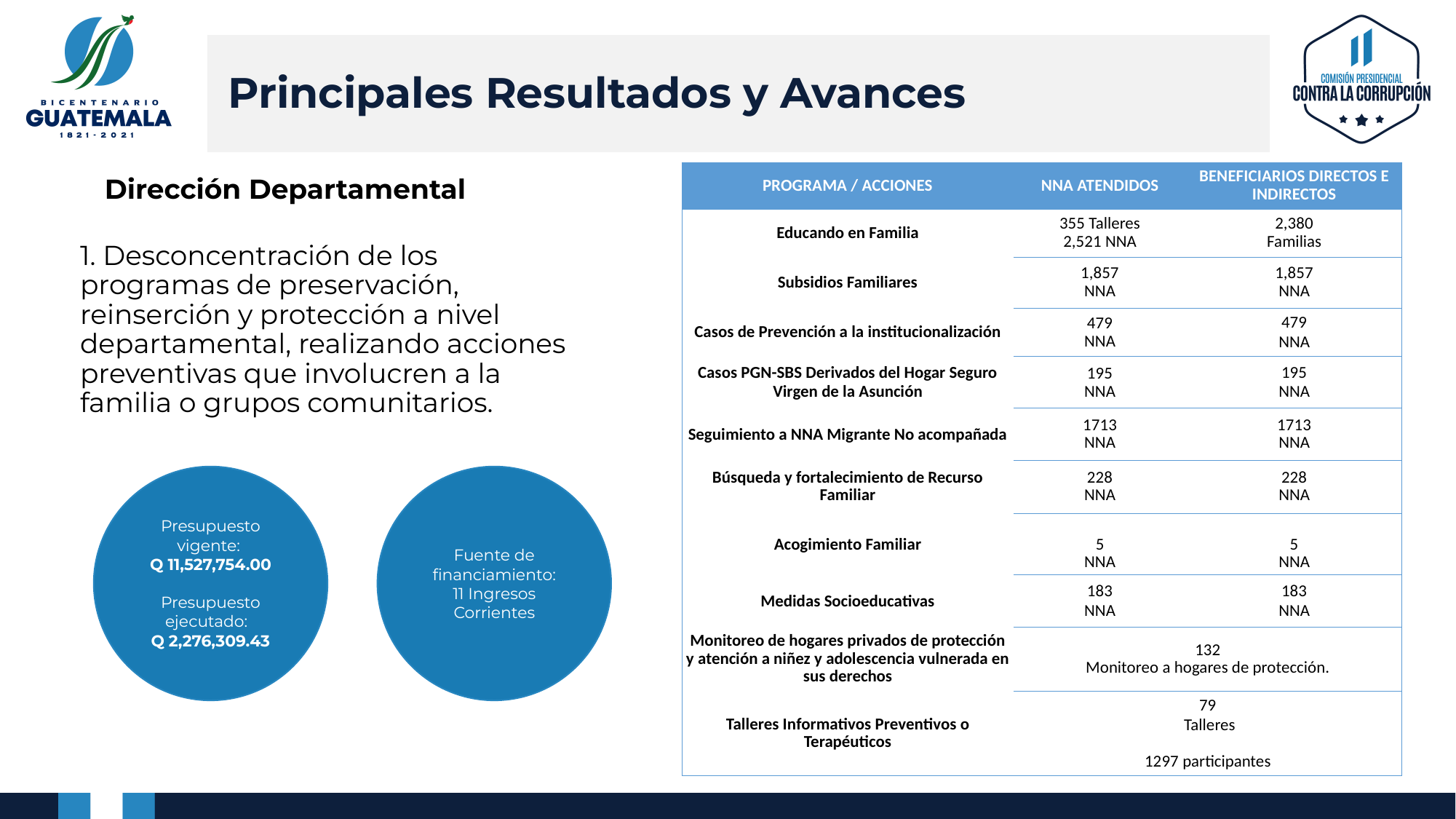

Principales Resultados y Avances
| PROGRAMA / ACCIONES | NNA ATENDIDOS | BENEFICIARIOS DIRECTOS E INDIRECTOS |
| --- | --- | --- |
| Educando en Familia | 355 Talleres 2,521 NNA | 2,380 Familias |
| Subsidios Familiares | 1,857 NNA | 1,857 NNA |
| Casos de Prevención a la institucionalización | 479 NNA | 479 NNA |
| Casos PGN-SBS Derivados del Hogar Seguro Virgen de la Asunción | 195 NNA | 195 NNA |
| Seguimiento a NNA Migrante No acompañada | 1713 NNA | 1713 NNA |
| Búsqueda y fortalecimiento de Recurso Familiar | 228 NNA | 228 NNA |
| Acogimiento Familiar | 5 NNA | 5 NNA |
| Medidas Socioeducativas | 183 NNA | 183 NNA |
| Monitoreo de hogares privados de protección y atención a niñez y adolescencia vulnerada en sus derechos | 132 Monitoreo a hogares de protección. |  |
| Talleres Informativos Preventivos o Terapéuticos | 79 Talleres   1297 participantes |  |
Dirección Departamental

1. Desconcentración de los programas de preservación, reinserción y protección a nivel departamental, realizando acciones preventivas que involucren a la familia o grupos comunitarios.

Presupuesto vigente:
Q 11,527,754.00
Presupuesto ejecutado:
Q 2,276,309.43
Fuente de financiamiento:
11 Ingresos Corrientes